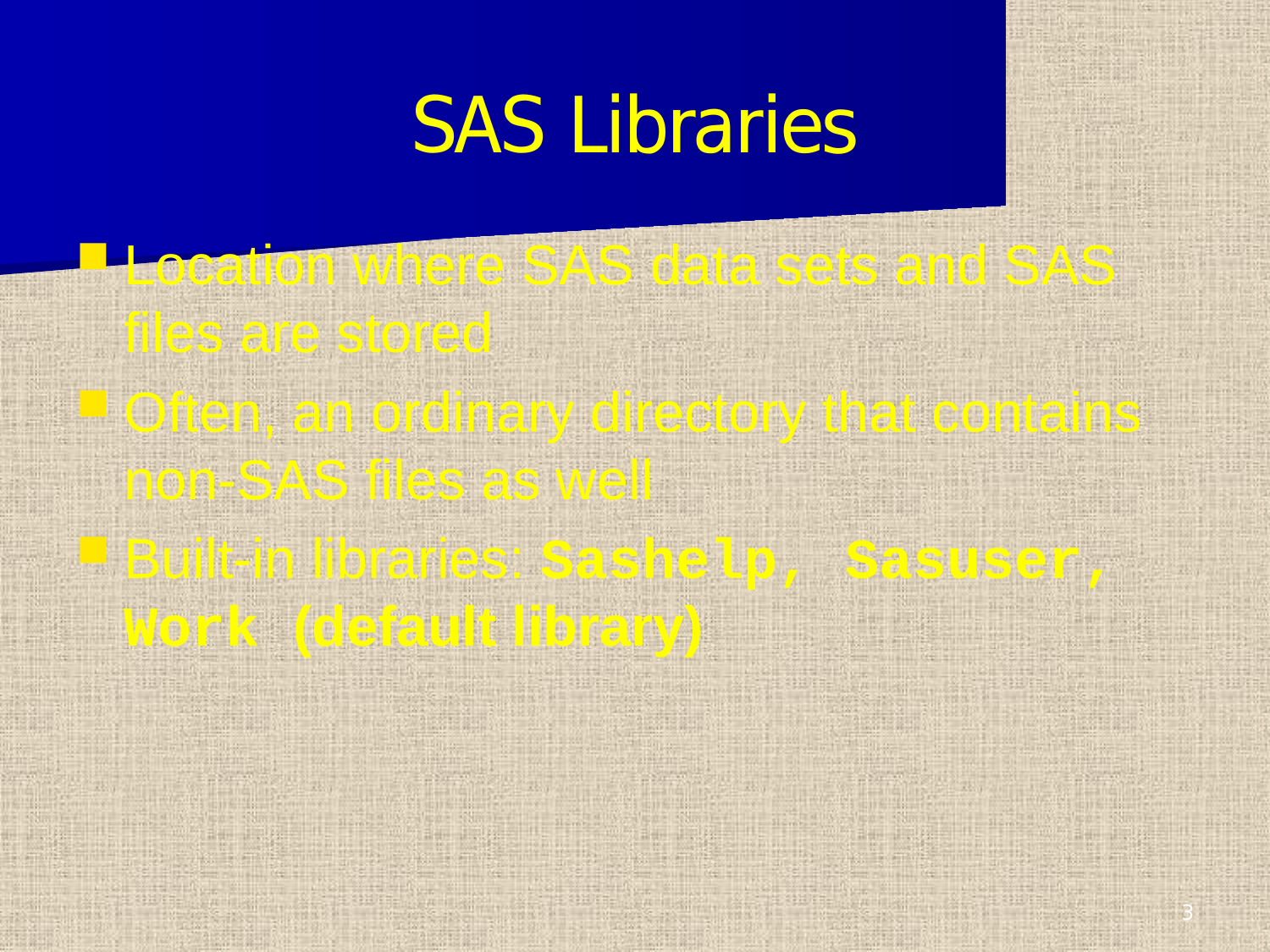

# SAS Libraries
Location where SAS data sets and SAS files are stored
Often, an ordinary directory that contains non-SAS files as well
Built-in libraries: Sashelp, Sasuser, Work (default library)
3